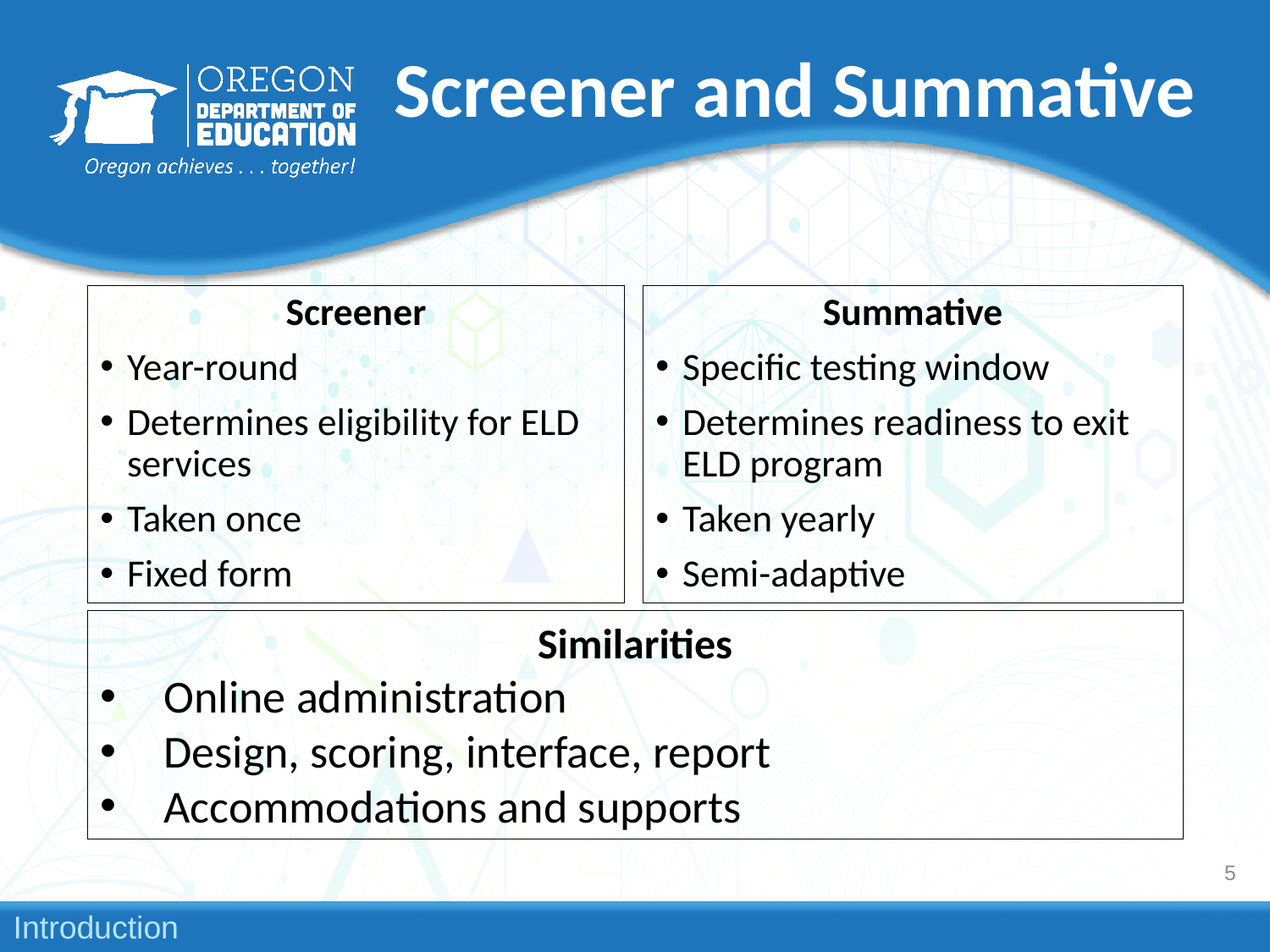

# Screener and Summative
Screener
Year-round
Determines eligibility for ELD services
Taken once
Fixed form
Summative
Specific testing window
Determines readiness to exit ELD program
Taken yearly
Semi-adaptive
Similarities
Online administration
Design, scoring, interface, report
Accommodations and supports
5
Introduction